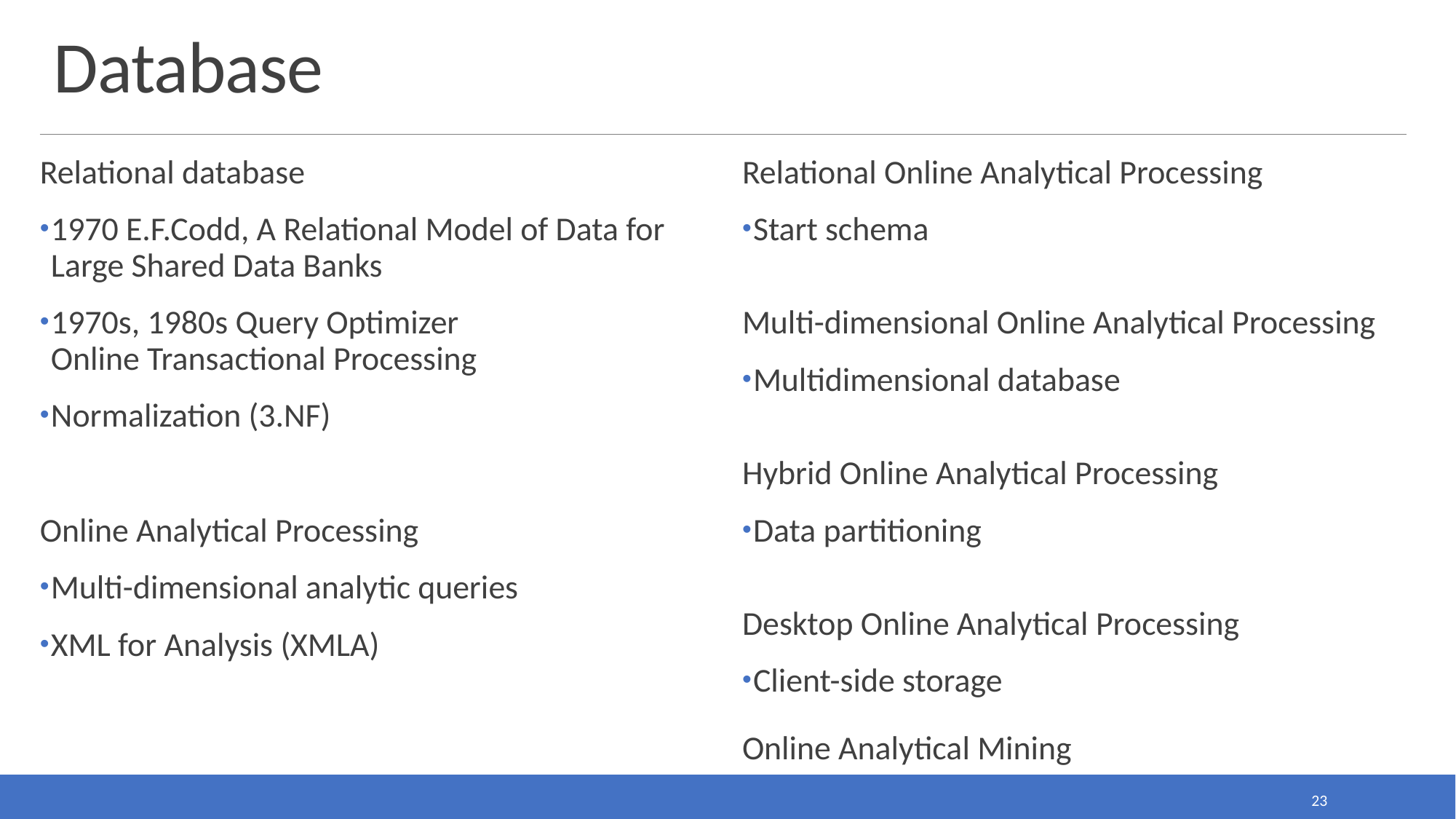

# Database
Relational database
1970 E.F.Codd, A Relational Model of Data for Large Shared Data Banks
1970s, 1980s Query Optimizer
Online Transactional Processing
Normalization (3.NF)

Online Analytical Processing
Multi-dimensional analytic queries
XML for Analysis (XMLA)
Relational Online Analytical Processing
Start schema
Multi-dimensional Online Analytical Processing
Multidimensional database
Hybrid Online Analytical Processing
Data partitioning
Desktop Online Analytical Processing
Client-side storage
Online Analytical Mining
23